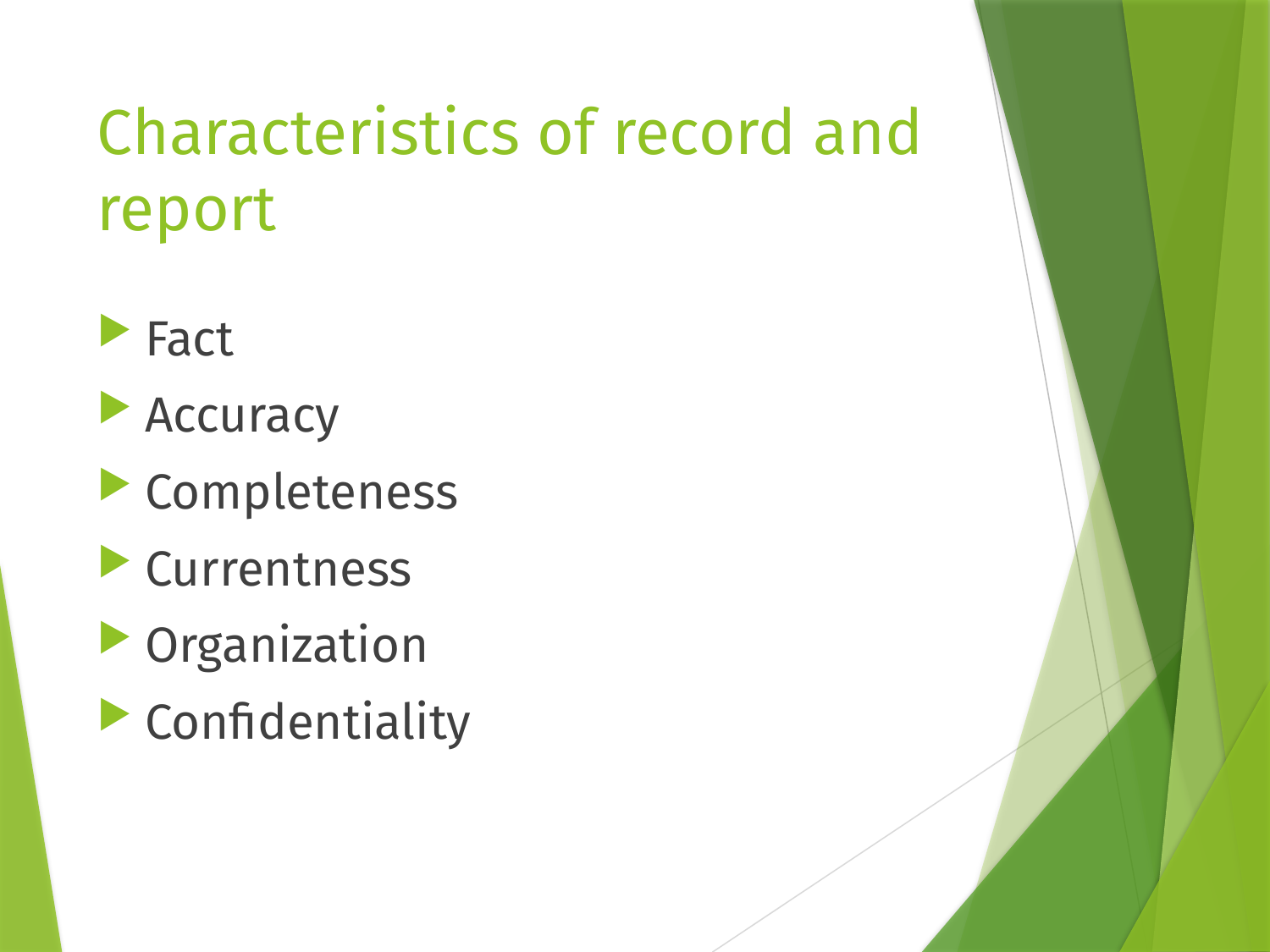

# Characteristics of record and report
Fact
Accuracy
Completeness
Currentness
Organization
Confidentiality